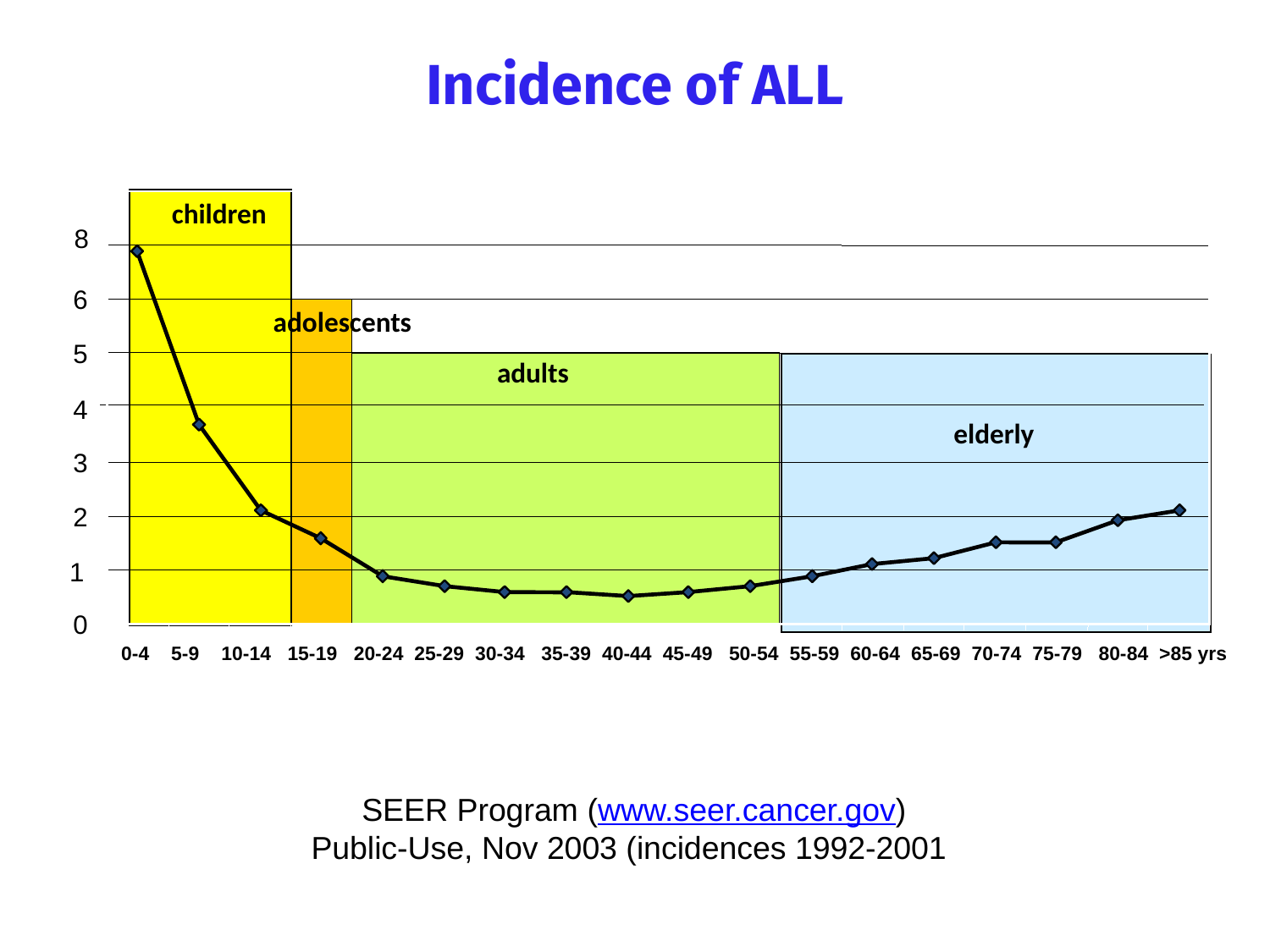

Incidence of ALL
children

8
7

6
adolescents

5
adults

4

elderly

3

2

1

0

0-4    5-9    10-14   15-19   20-24  25-29  30-34   35-39  40-44  45-49   50-54  55-59  60-64  65-69  70-74  75-79   80-84  >85 yrs
SEER Program (www.seer.cancer.gov)
Public-Use, Nov 2003 (incidences 1992-2001)